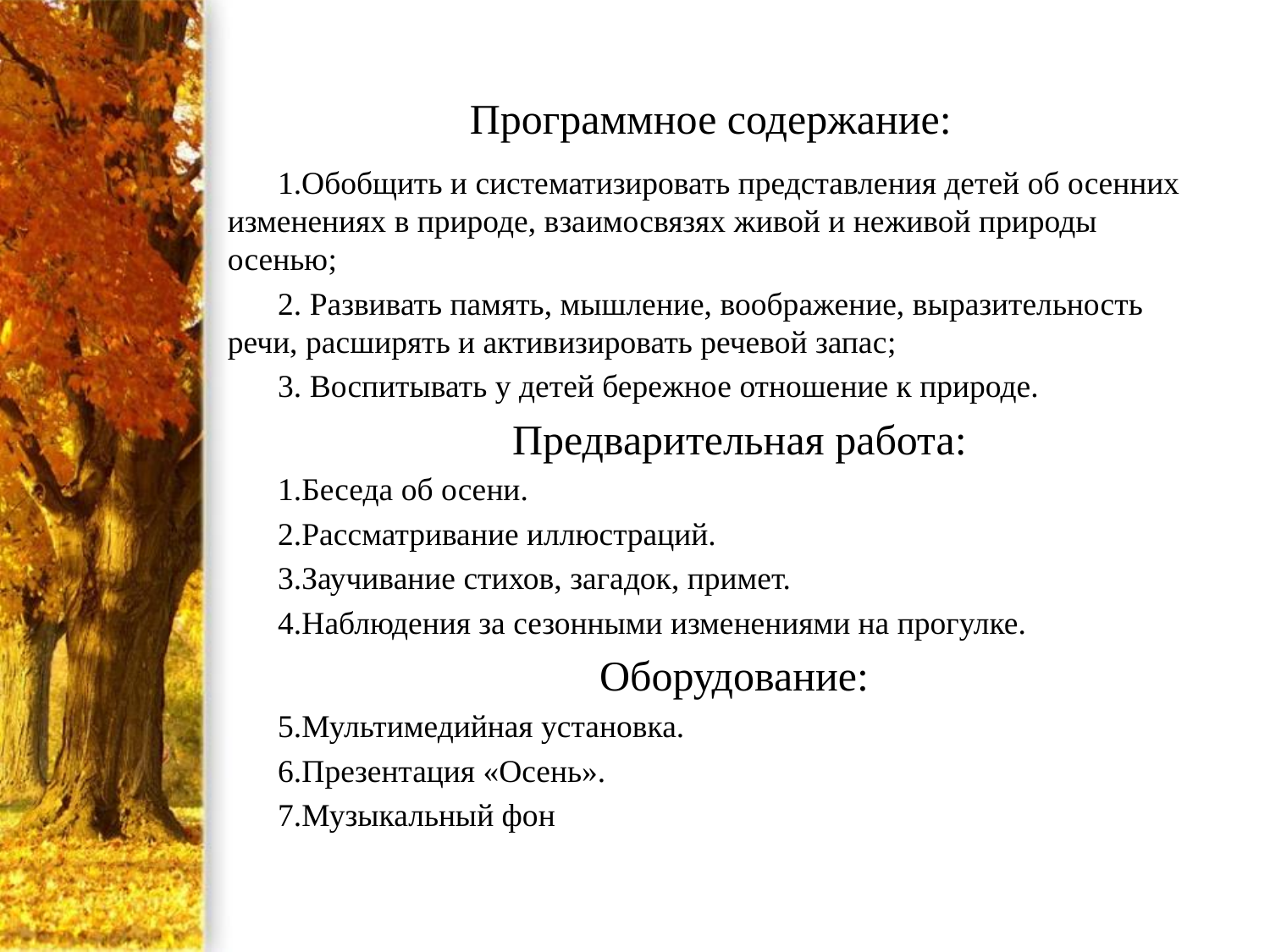

# Программное содержание:
1.Обобщить и систематизировать представления детей об осенних изменениях в природе, взаимосвязях живой и неживой природы осенью;
2. Развивать память, мышление, воображение, выразительность речи, расширять и активизировать речевой запас;
3. Воспитывать у детей бережное отношение к природе.
 Предварительная работа:
Беседа об осени.
Рассматривание иллюстраций.
Заучивание стихов, загадок, примет.
Наблюдения за сезонными изменениями на прогулке.
Оборудование:
Мультимедийная установка.
Презентация «Осень».
Музыкальный фон